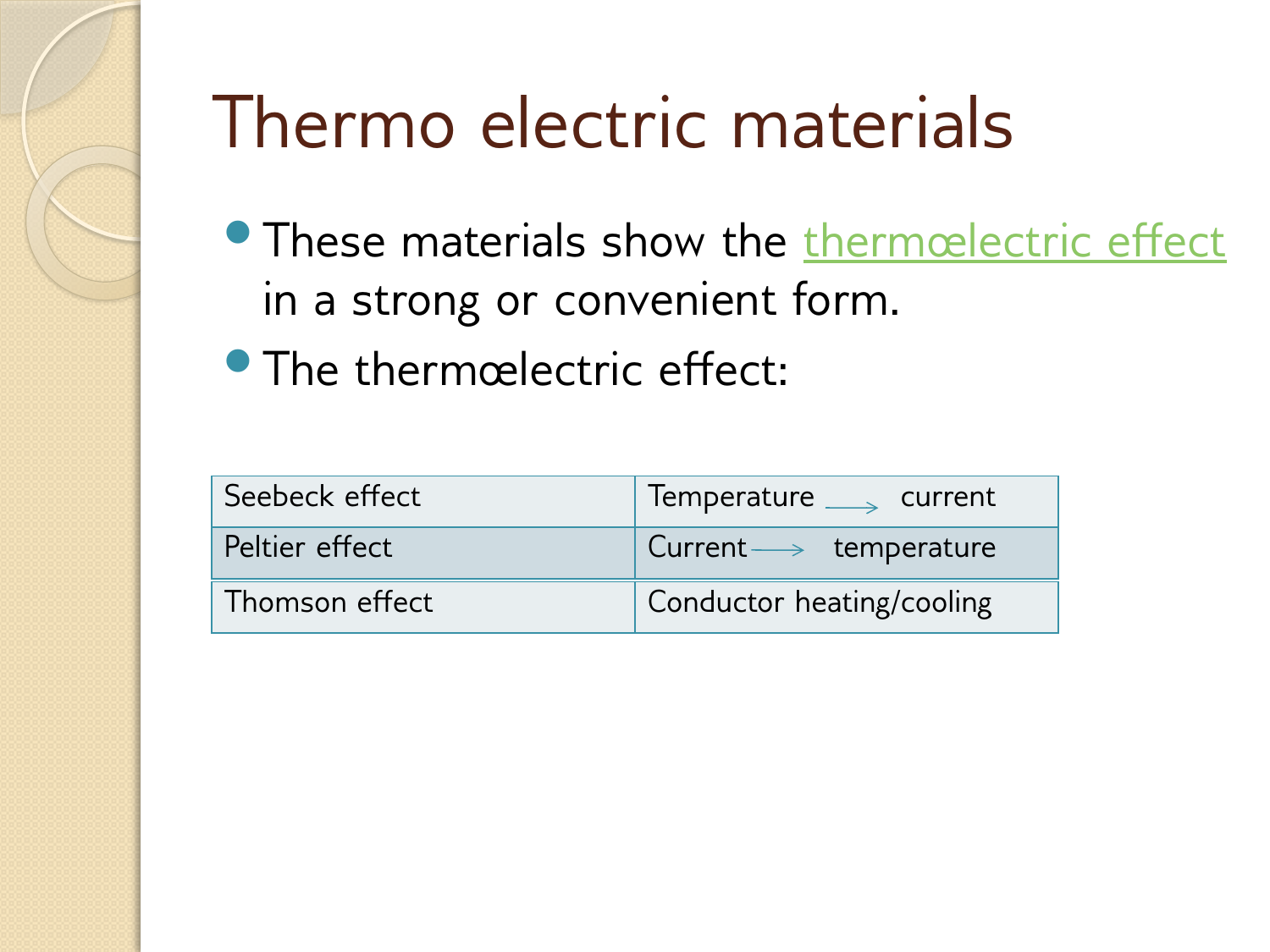

# Thermo electric materials
These materials show the thermoelectric effect in a strong or convenient form.
The thermoelectric effect:

| Seebeck effect | Temperature current |
| --- | --- |
| Peltier effect | Current temperature |
| Thomson effect | Conductor heating/cooling |
| --- | --- |